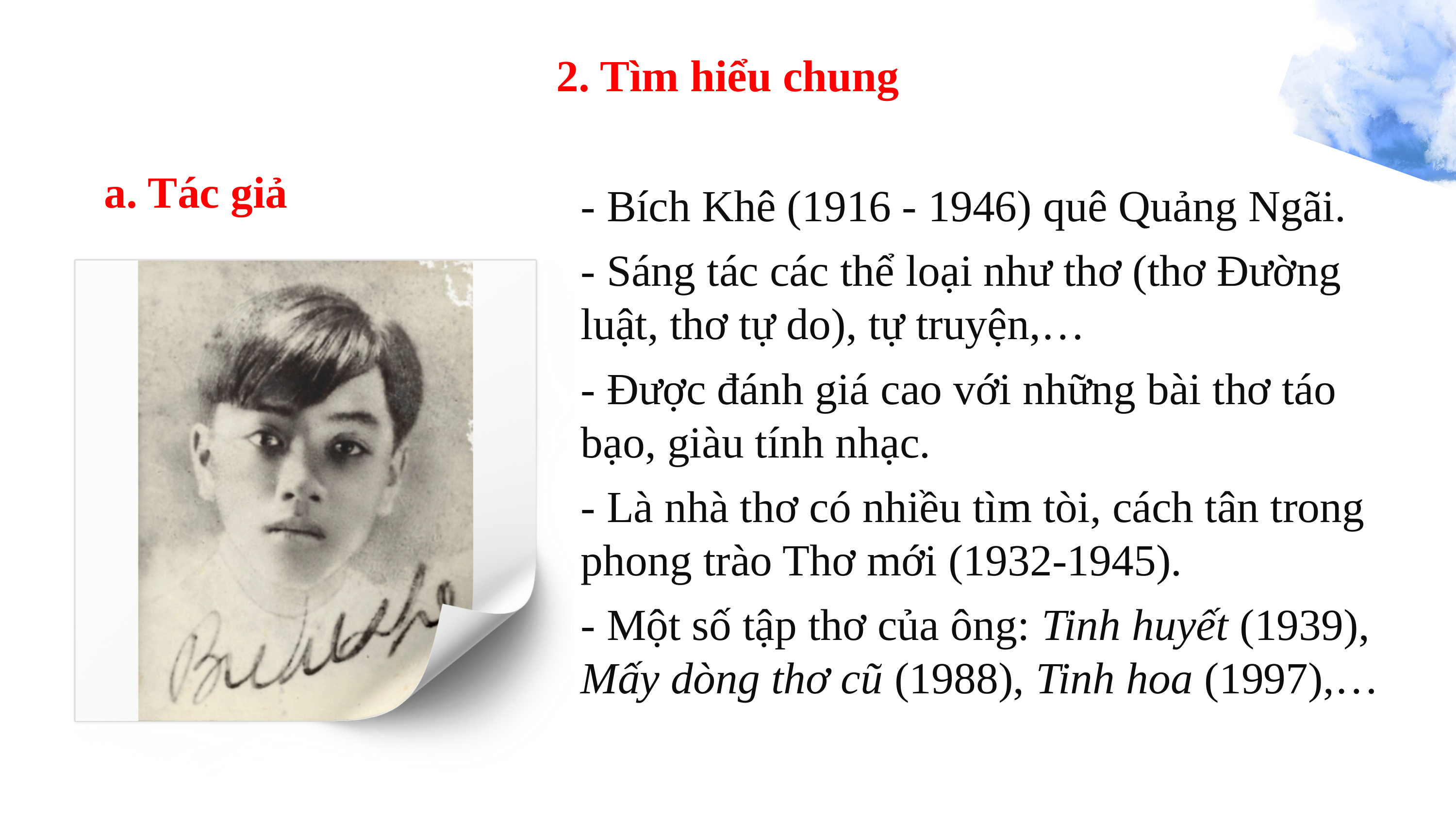

2. Tìm hiểu chung
a. Tác giả
- Bích Khê (1916 - 1946) quê Quảng Ngãi.
- Sáng tác các thể loại như thơ (thơ Đường luật, thơ tự do), tự truyện,…
- Được đánh giá cao với những bài thơ táo bạo, giàu tính nhạc.
- Là nhà thơ có nhiều tìm tòi, cách tân trong phong trào Thơ mới (1932-1945).
- Một số tập thơ của ông: Tinh huyết (1939), Mấy dòng thơ cũ (1988), Tinh hoa (1997),…